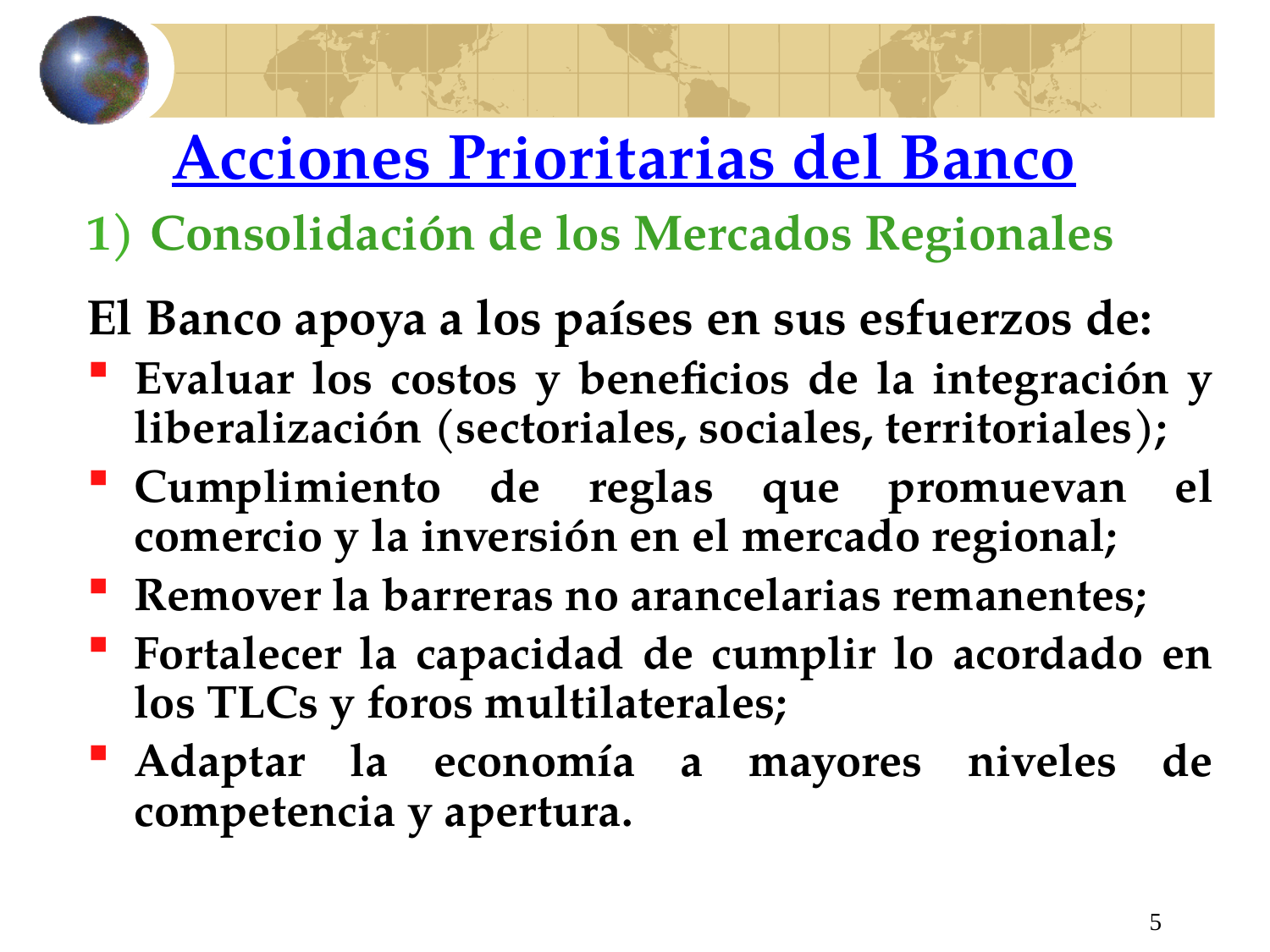

# Acciones Prioritarias del Banco
Consolidación de los Mercados Regionales
El Banco apoya a los países en sus esfuerzos de:
Evaluar los costos y beneficios de la integración y liberalización (sectoriales, sociales, territoriales);
Cumplimiento de reglas que promuevan el comercio y la inversión en el mercado regional;
Remover la barreras no arancelarias remanentes;
Fortalecer la capacidad de cumplir lo acordado en los TLCs y foros multilaterales;
Adaptar la economía a mayores niveles de competencia y apertura.

5